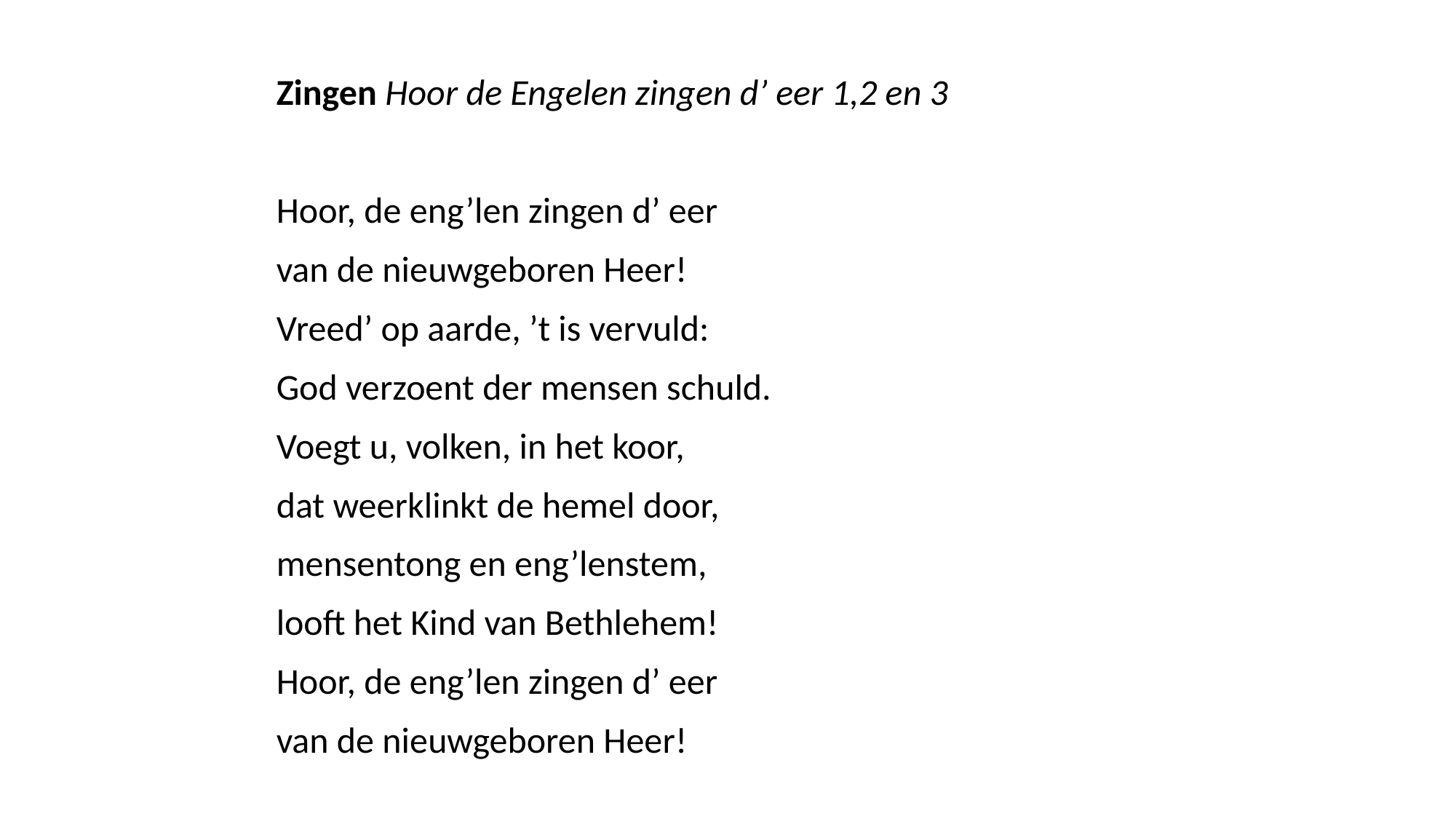

Zingen Hoor de Engelen zingen d’ eer 1,2 en 3

Hoor, de eng’len zingen d’ eer
van de nieuwgeboren Heer!
Vreed’ op aarde, ’t is vervuld:
God verzoent der mensen schuld.
Voegt u, volken, in het koor,
dat weerklinkt de hemel door,
mensentong en eng’lenstem,
looft het Kind van Bethlehem!
Hoor, de eng’len zingen d’ eer
van de nieuwgeboren Heer!